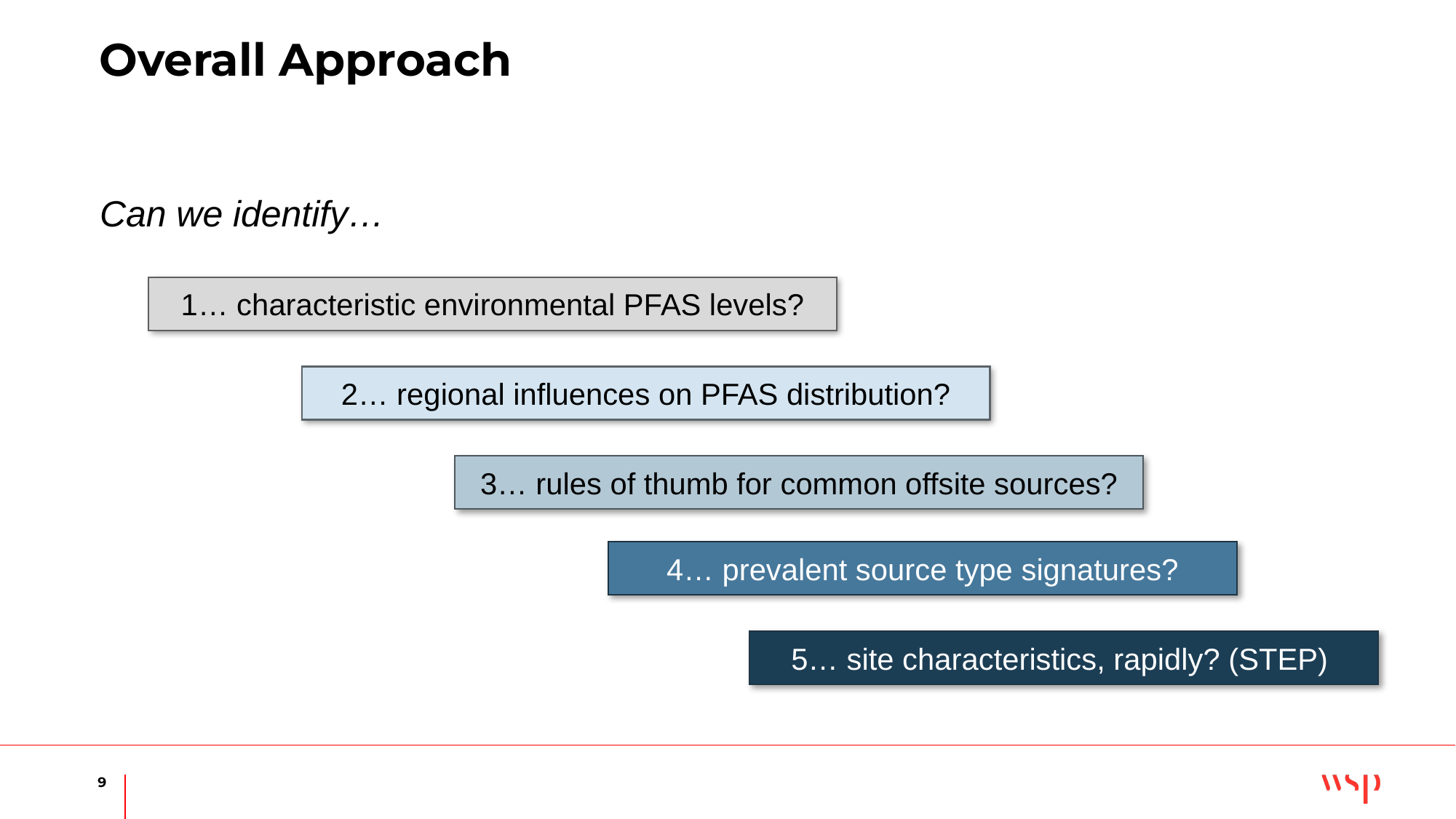

# Overall Approach
Can we identify…
1… characteristic environmental PFAS levels?
2… regional influences on PFAS distribution?

3… rules of thumb for common offsite sources?

4… prevalent source type signatures?
5… site characteristics, rapidly? (STEP)